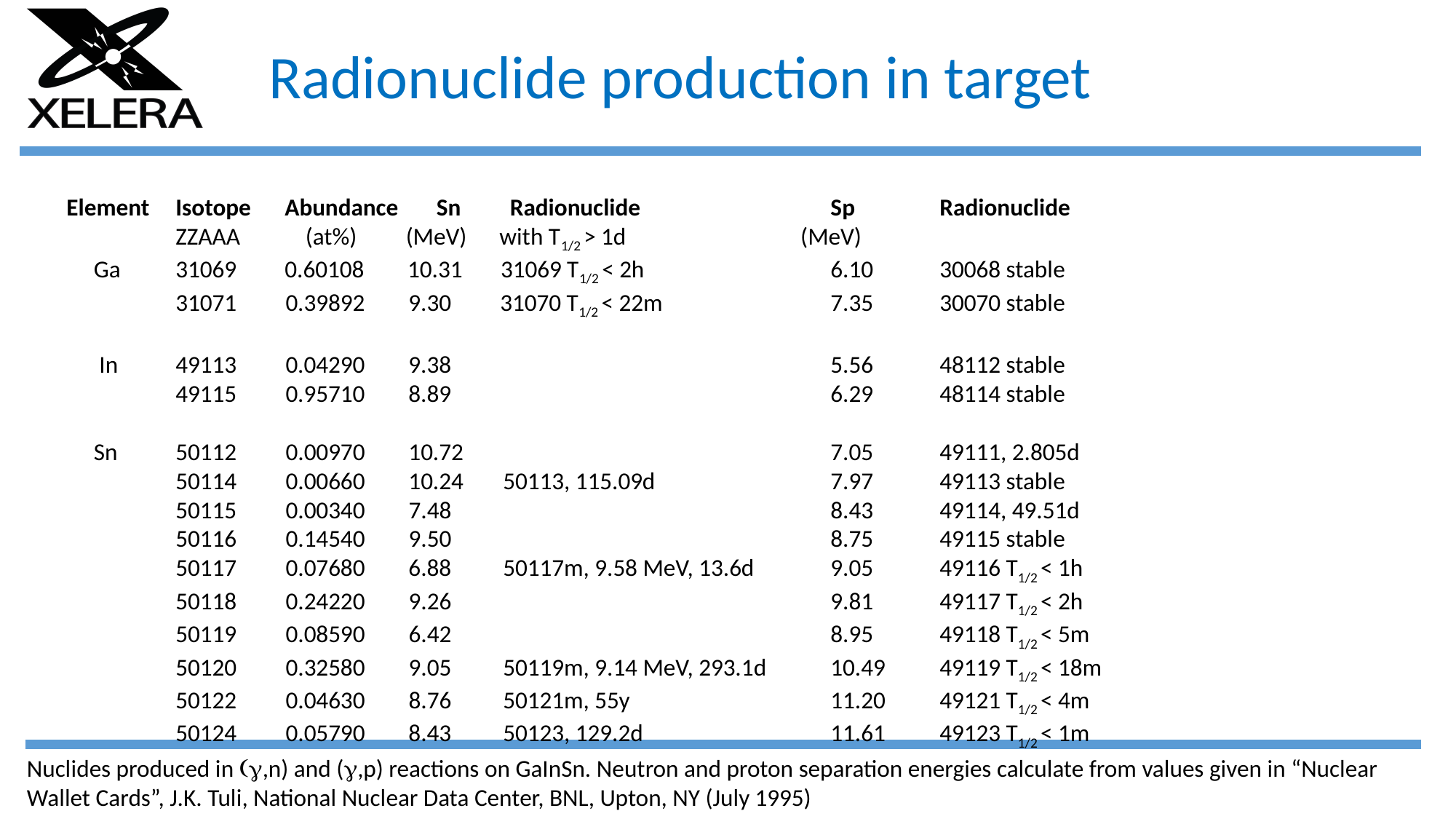

Radionuclide production in target

Element	Isotope	Abundance       Sn         Radionuclide		Sp       	Radionuclide
                 	ZZAAA            (at%)         (MeV)      with T1/2 > 1d                                (MeV)
     Ga	31069	0.60108        10.31       31069 T1/2 < 2h                            	6.10     	30068 stable
                  	31071         0.39892        9.30         31070 T1/2 < 22m                          	7.35     	30070 stable

      In        	49113         0.04290        9.38			                	5.56     	48112 stable
                 	49115         0.95710        8.89			                	6.29     	48114 stable

     Sn        	50112         0.00970        10.72			                	7.05      	49111, 2.805d
                 	50114         0.00660        10.24	50113, 115.09d                              	7.97      	49113 stable
                 	50115         0.00340        7.48			                	8.43      	49114, 49.51d
                 	50116         0.14540        9.50 			               	8.75      	49115 stable
                 	50117         0.07680        6.88	50117m, 9.58 MeV, 13.6d            	9.05      	49116 T1/2 < 1h
                 	50118         0.24220        9.26			                	9.81      	49117 T1/2 < 2h
                 	50119         0.08590        6.42			                	8.95      	49118 T1/2 < 5m
                 	50120         0.32580        9.05	50119m, 9.14 MeV, 293.1d        	10.49      	49119 T1/2 < 18m
                 	50122         0.04630        8.76	50121m, 55y  	              	11.20      	49121 T1/2 < 4m
                	50124         0.05790        8.43	50123, 129.2d	              	11.61      	49123 T1/2 < 1m

Nuclides produced in (γ,n) and (γ,p) reactions on GaInSn. Neutron and proton separation energies calculate from values given in “Nuclear Wallet Cards”, J.K. Tuli, National Nuclear Data Center, BNL, Upton, NY (July 1995)